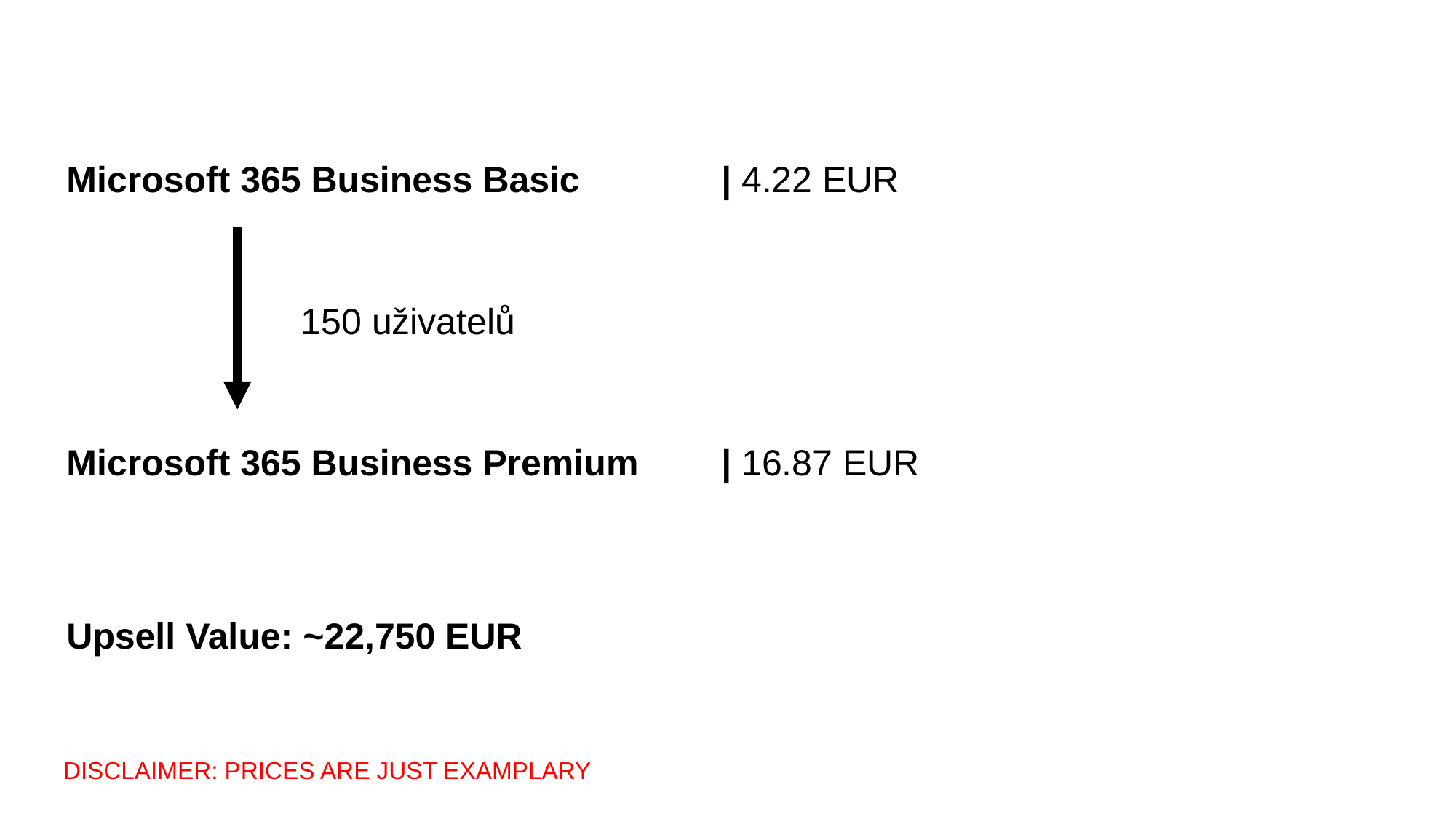

Microsoft 365 Business Basic		| 4.22 EUR
150 uživatelů
Microsoft 365 Business Premium	| 16.87 EUR
Upsell Value: ~22,750 EUR
DISCLAIMER: PRICES ARE JUST EXAMPLARY